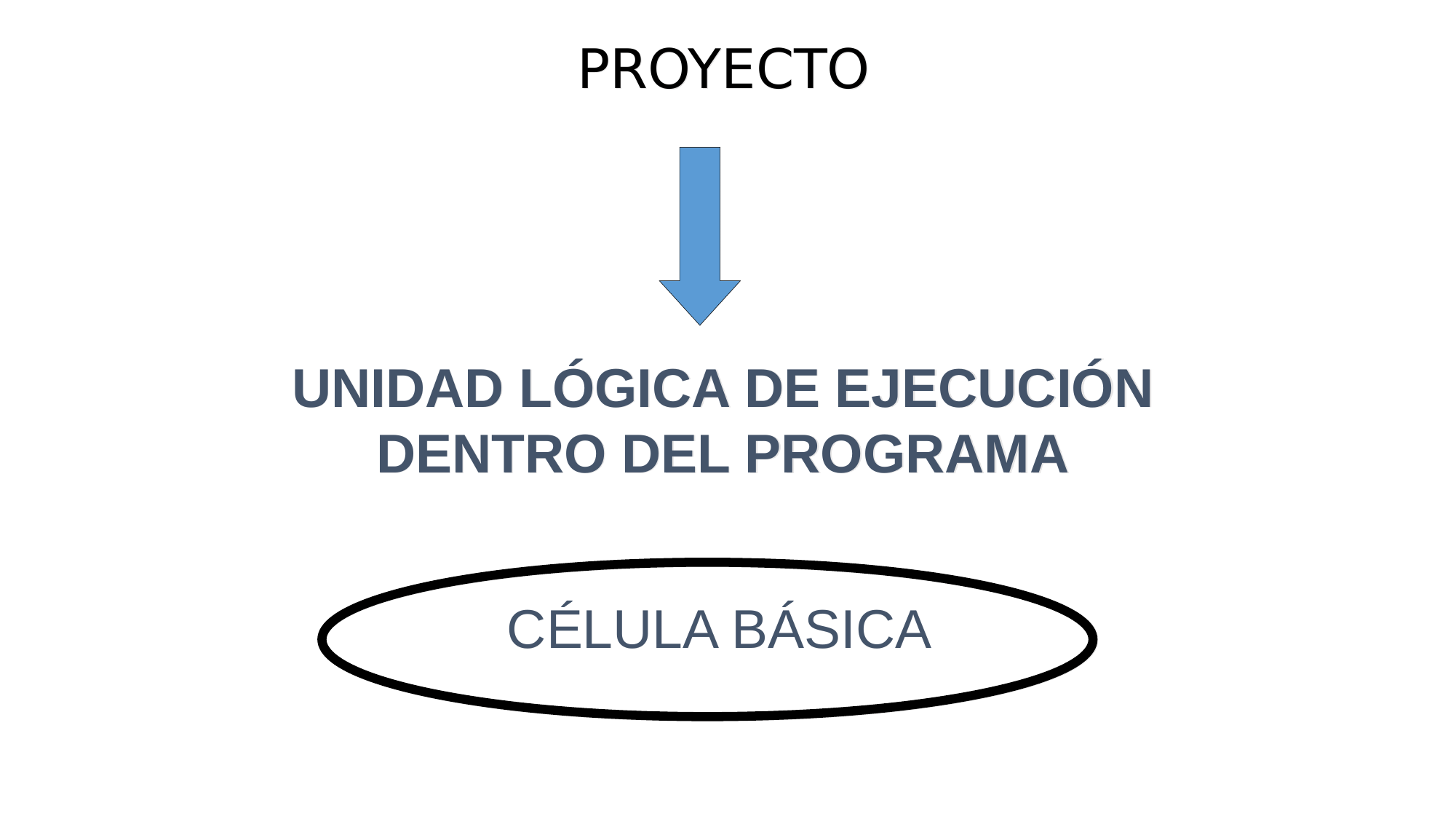

PROYECTO

UNIDAD LÓGICA DE EJECUCIÓN DENTRO DEL PROGRAMA

CÉLULA BÁSICA